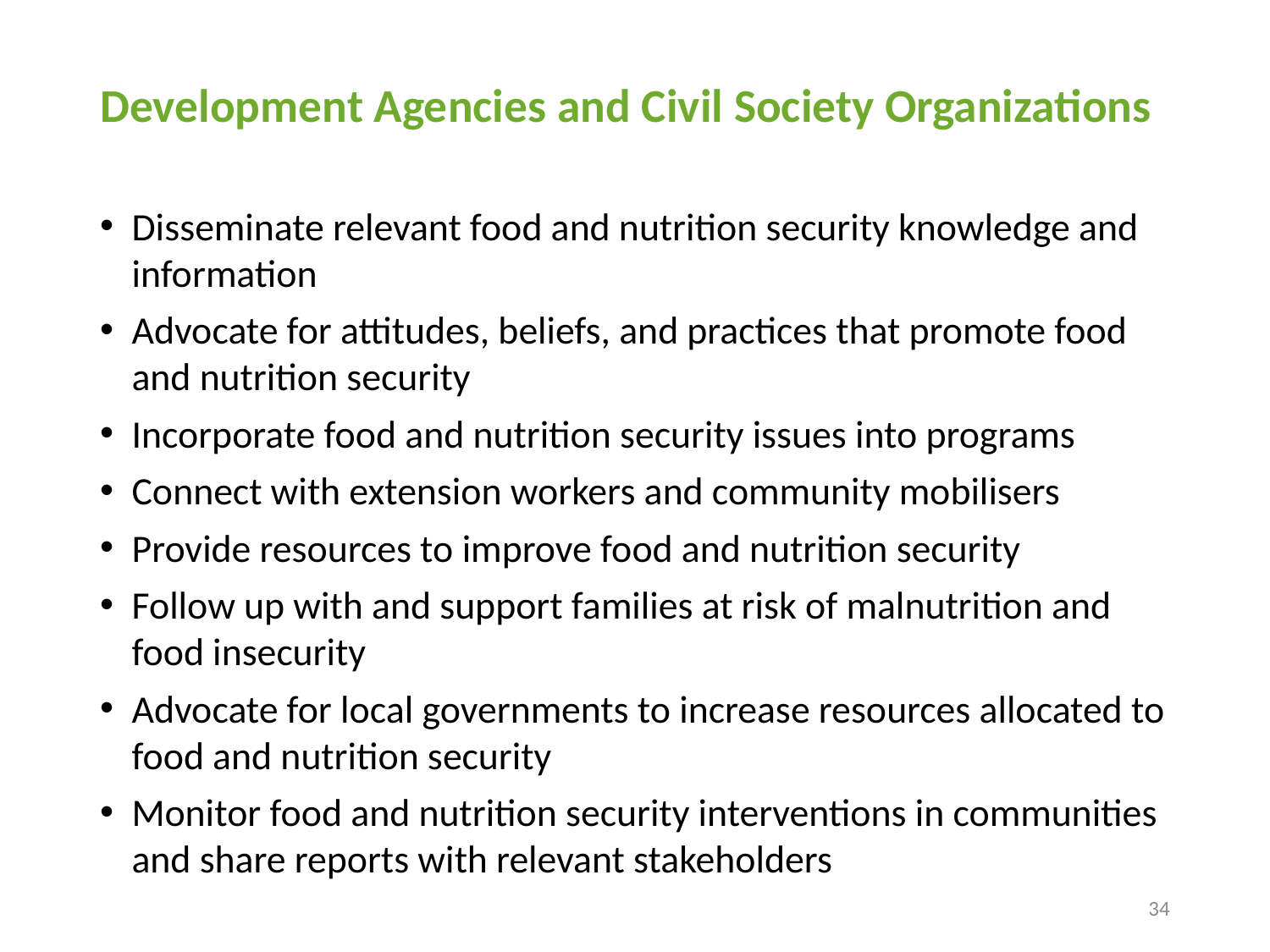

# Development Agencies and Civil Society Organizations
Disseminate relevant food and nutrition security knowledge and information
Advocate for attitudes, beliefs, and practices that promote food and nutrition security
Incorporate food and nutrition security issues into programs
Connect with extension workers and community mobilisers
Provide resources to improve food and nutrition security
Follow up with and support families at risk of malnutrition and food insecurity
Advocate for local governments to increase resources allocated to food and nutrition security
Monitor food and nutrition security interventions in communities and share reports with relevant stakeholders
34